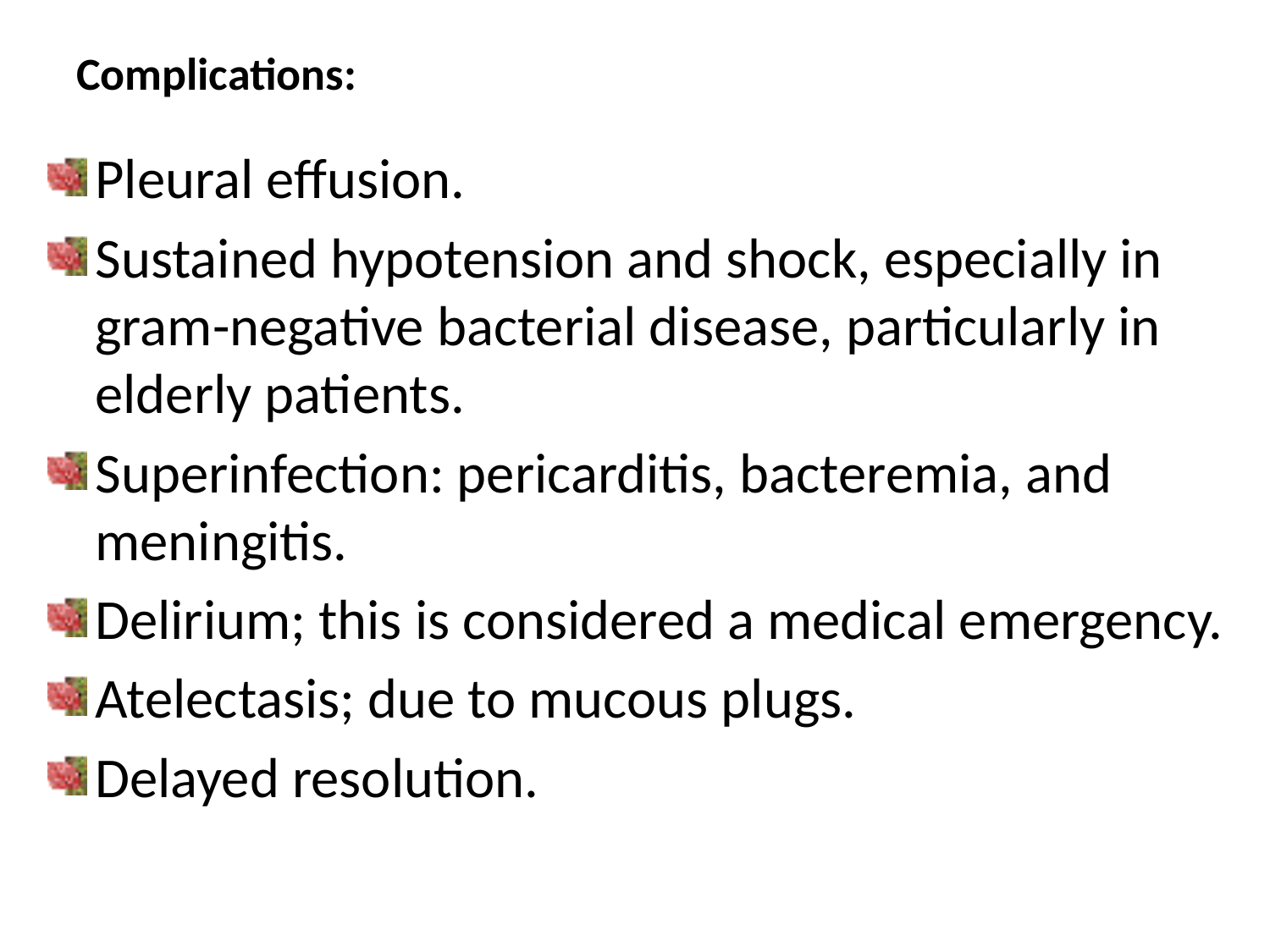

# Complications:
Pleural effusion.
Sustained hypotension and shock, especially in gram-negative bacterial disease, particularly in elderly patients.
Superinfection: pericarditis, bacteremia, and meningitis.
Delirium; this is considered a medical emergency.
Atelectasis; due to mucous plugs.
Delayed resolution.